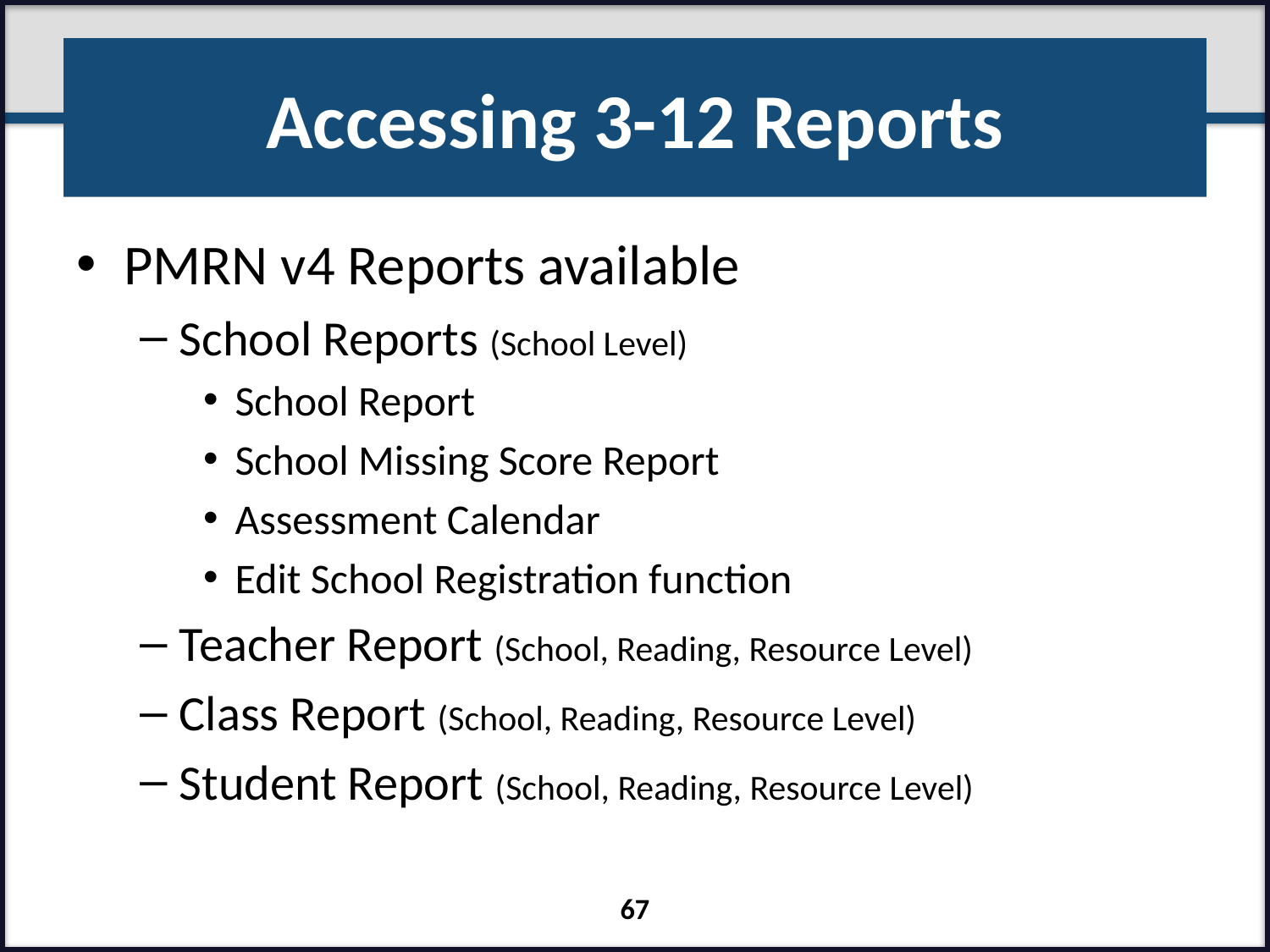

# Accessing 3-12 Reports
PMRN v4 Reports available
School Reports (School Level)
School Report
School Missing Score Report
Assessment Calendar
Edit School Registration function
Teacher Report (School, Reading, Resource Level)
Class Report (School, Reading, Resource Level)
Student Report (School, Reading, Resource Level)
67